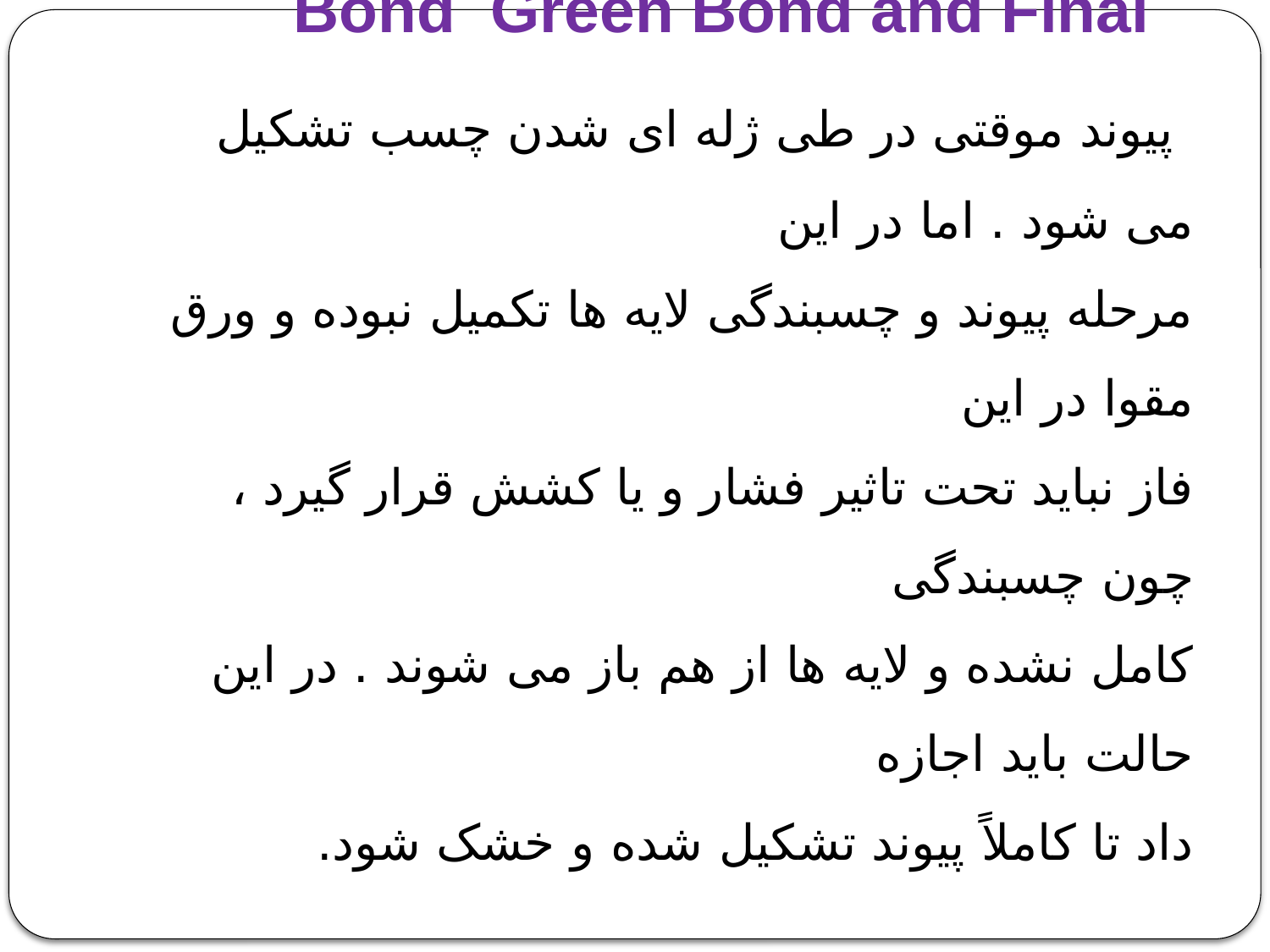

# پیوند موقتی و نهائی: Bond  Green Bond and Final پیوند موقتی در طی ژله ای شدن چسب تشکیل می شود . اما در این مرحله پیوند و چسبندگی لایه ها تکمیل نبوده و ورق مقوا در این فاز نباید تحت تاثیر فشار و یا کشش قرار گیرد ، چون چسبندگی کامل نشده و لایه ها از هم باز می شوند . در این حالت بايد اجازه داد تا کاملاً پیوند تشکیل شده و خشک شود.